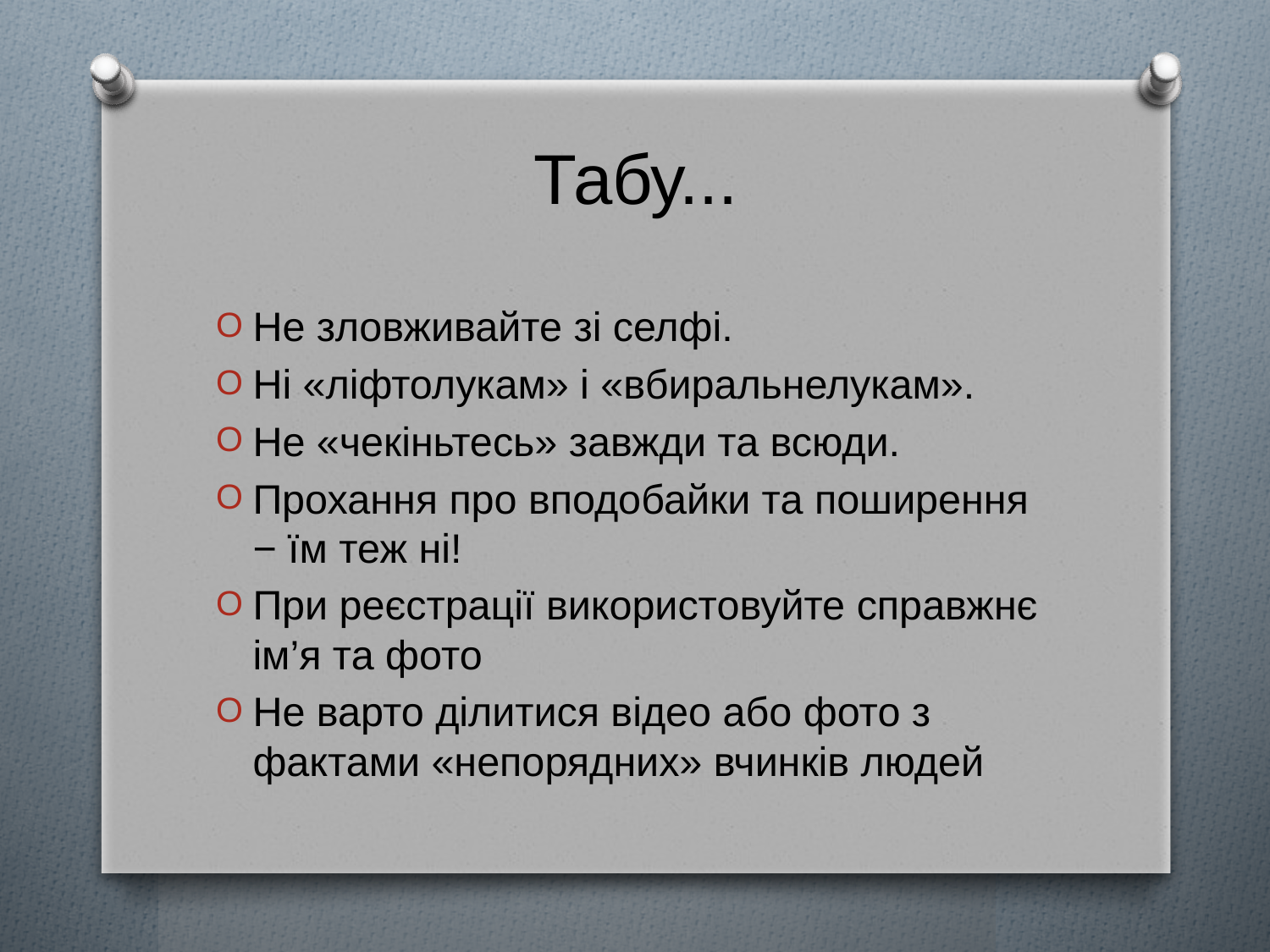

# Табу...
Не зловживайте зі селфі.
Ні «ліфтолукам» і «вбиральнелукам».
Не «чекіньтесь» завжди та всюди.
Прохання про вподобайки та поширення − їм теж ні!
При реєстрації використовуйте справжнє ім’я та фото
Не варто ділитися відео або фото з фактами «непорядних» вчинків людей